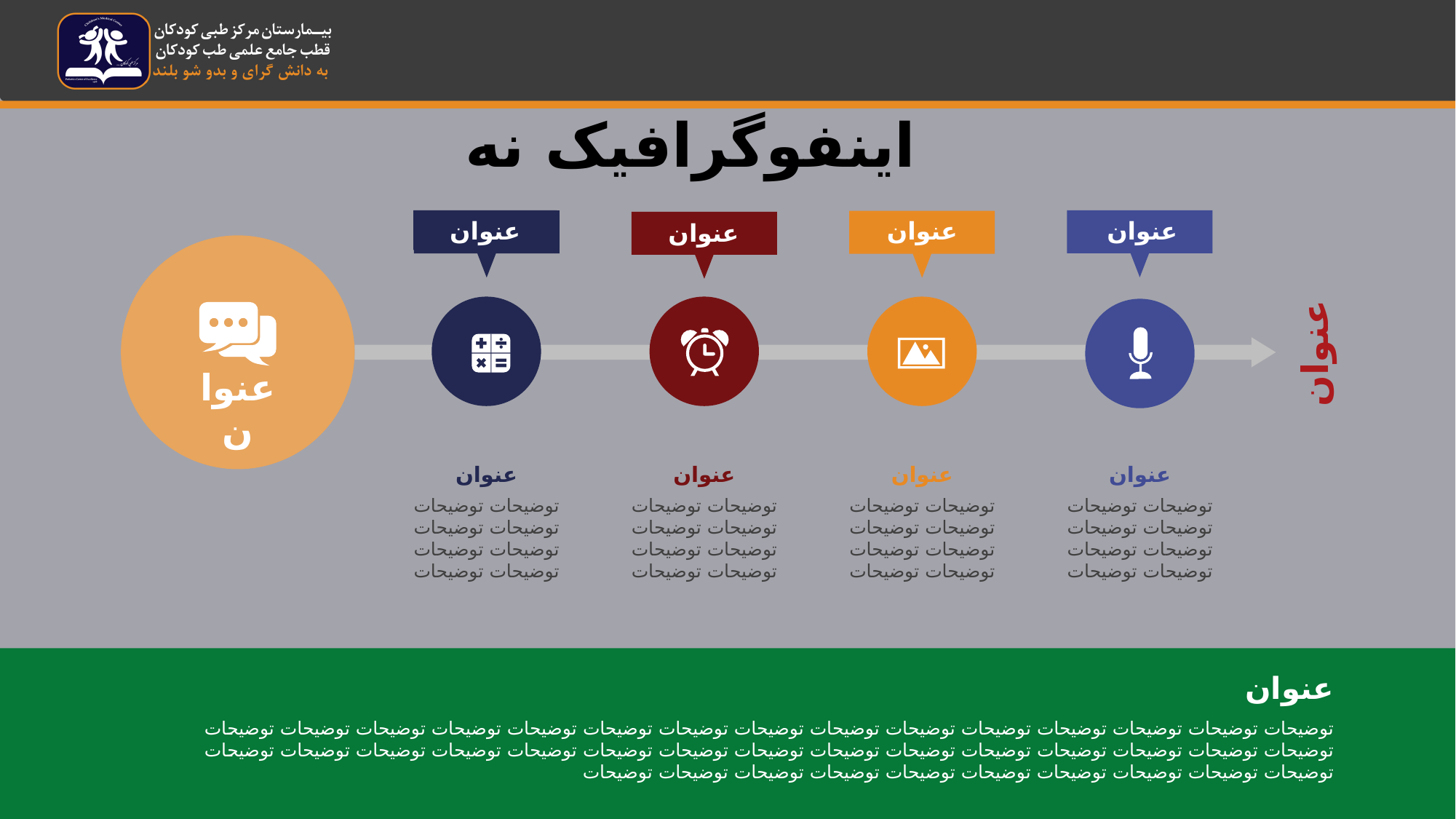

اینفوگرافیک نه
عنوان

عنوان

عنوان

عنوان

عنوان

عنوان
عنوان
توضیحات توضیحات توضیحات توضیحات توضیحات توضیحات توضیحات توضیحات
عنوان
توضیحات توضیحات توضیحات توضیحات توضیحات توضیحات توضیحات توضیحات
عنوان
توضیحات توضیحات توضیحات توضیحات توضیحات توضیحات توضیحات توضیحات
عنوان
توضیحات توضیحات توضیحات توضیحات توضیحات توضیحات توضیحات توضیحات

عنوان
توضیحات توضیحات توضیحات توضیحات توضیحات توضیحات توضیحات توضیحات توضیحات توضیحات توضیحات توضیحات توضیحات توضیحات توضیحات توضیحات توضیحات توضیحات توضیحات توضیحات توضیحات توضیحات توضیحات توضیحات توضیحات توضیحات توضیحات توضیحات توضیحات توضیحات توضیحات توضیحات توضیحات توضیحات توضیحات توضیحات توضیحات توضیحات توضیحات توضیحات